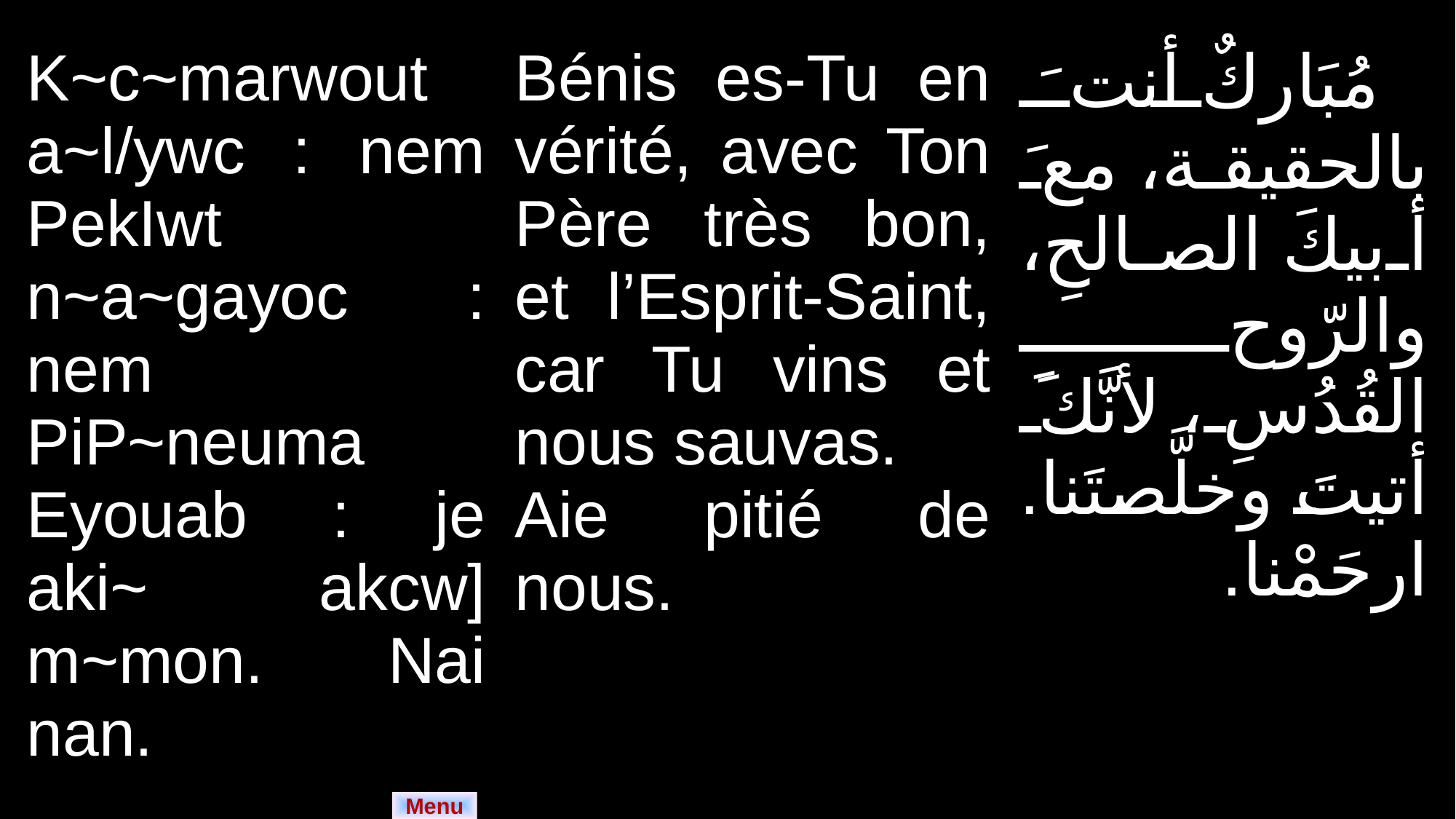

| K~c~marwout a~l/ywc : nem PekIwt n~a~gayoc : nem PiP~neuma Eyouab : je aki~ akcw] m~mon. Nai nan. | Bénis es-Tu en vérité, avec Ton Père très bon, et l’Esprit-Saint, car Tu vins et nous sauvas. Aie pitié de nous. | مُبَاركٌ أنتَ بالحقيقة، معَ أبيكَ الصالحِ، والرّوحِ القُدُسِ، لأنَّكَ أتيتَ وخلَّصتَنا. ارحَمْنا. |
| --- | --- | --- |